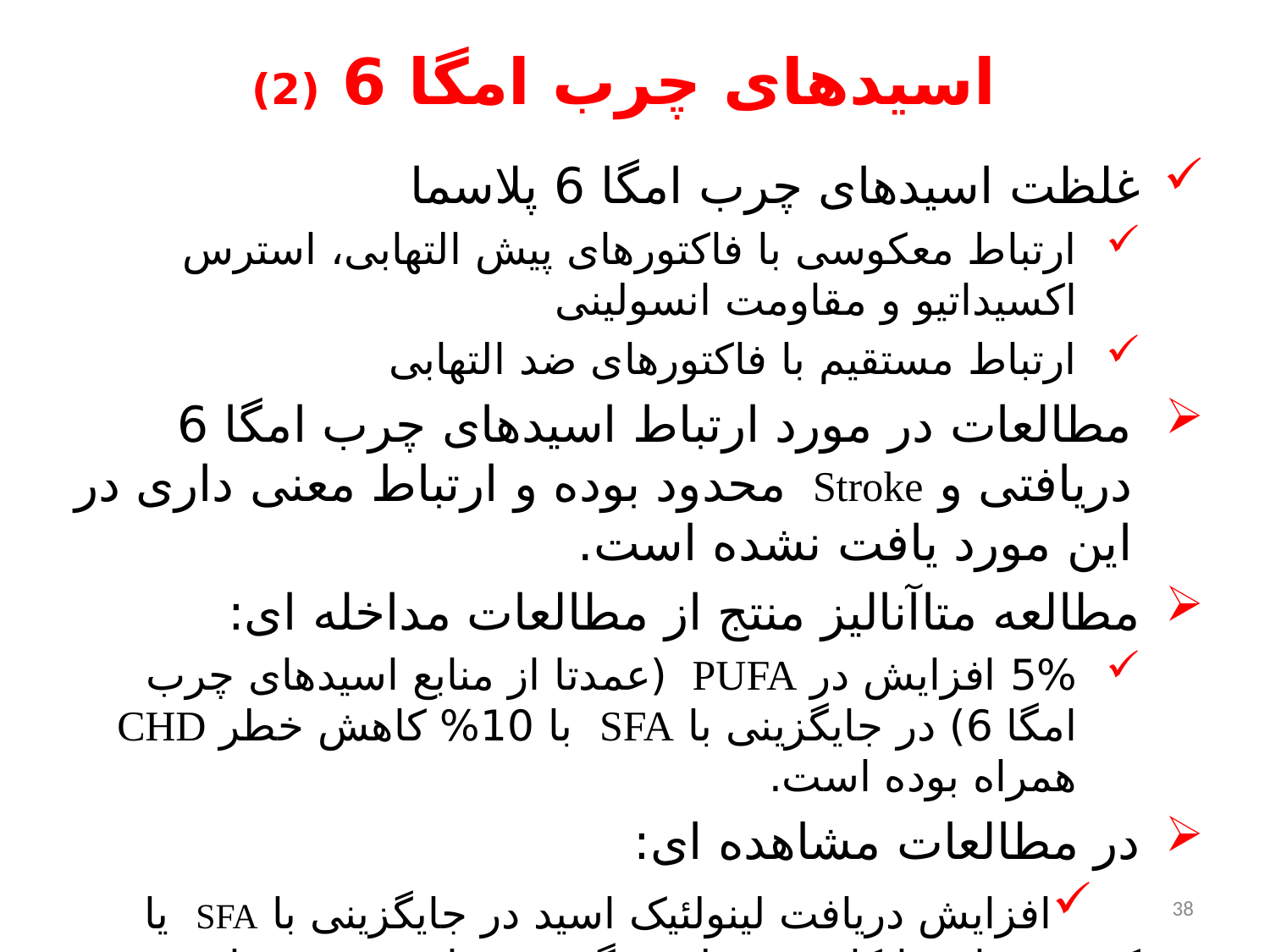

# اسیدهای چرب امگا 6 (2)
غلظت اسیدهای چرب امگا 6 پلاسما
ارتباط معکوسی با فاکتورهای پیش التهابی، استرس اکسیداتیو و مقاومت انسولینی
ارتباط مستقیم با فاکتورهای ضد التهابی
مطالعات در مورد ارتباط اسیدهای چرب امگا 6 دریافتی و Stroke  محدود بوده و ارتباط معنی داری در این مورد یافت نشده است.
مطالعه متاآنالیز منتج از مطالعات مداخله ای:
5% افزایش در PUFA  (عمدتا از منابع اسیدهای چرب امگا 6) در جایگزینی با SFA  با 10% کاهش خطر CHD  همراه بوده است.
در مطالعات مشاهده ای:
	افزایش دریافت لینولئیک اسید در جایگزینی با SFA  یا کربوهیدرات با کاهش خطر مرگ و میر از CVD  همراه بوده است.
38